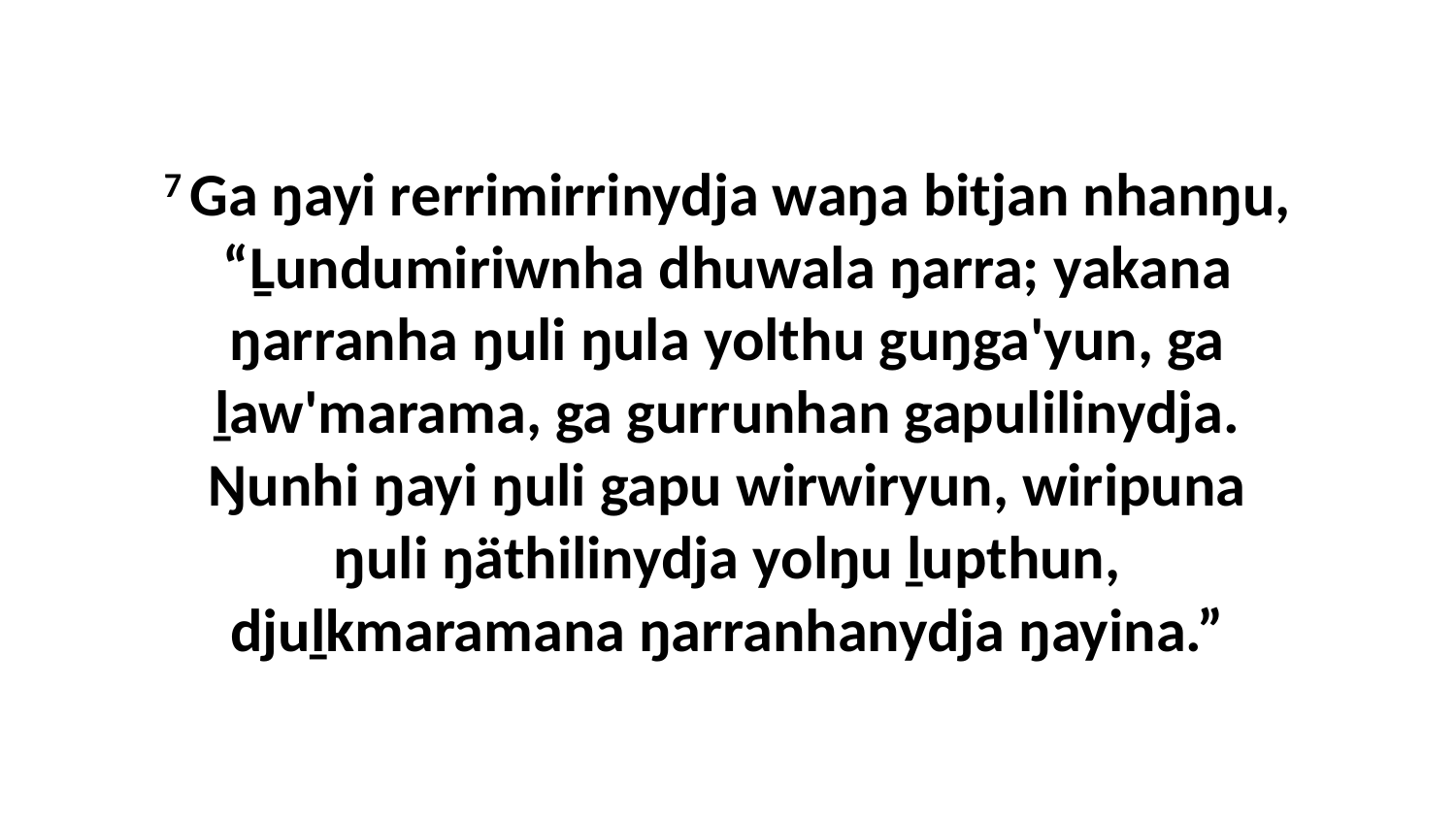

7 Ga ŋayi rerrimirrinydja waŋa bitjan nhanŋu, “Ḻundumiriwnha dhuwala ŋarra; yakana ŋarranha ŋuli ŋula yolthu guŋga'yun, ga ḻaw'marama, ga gurrunhan gapulilinydja. Ŋunhi ŋayi ŋuli gapu wirwiryun, wiripuna ŋuli ŋäthilinydja yolŋu ḻupthun, djuḻkmaramana ŋarranhanydja ŋayina.”